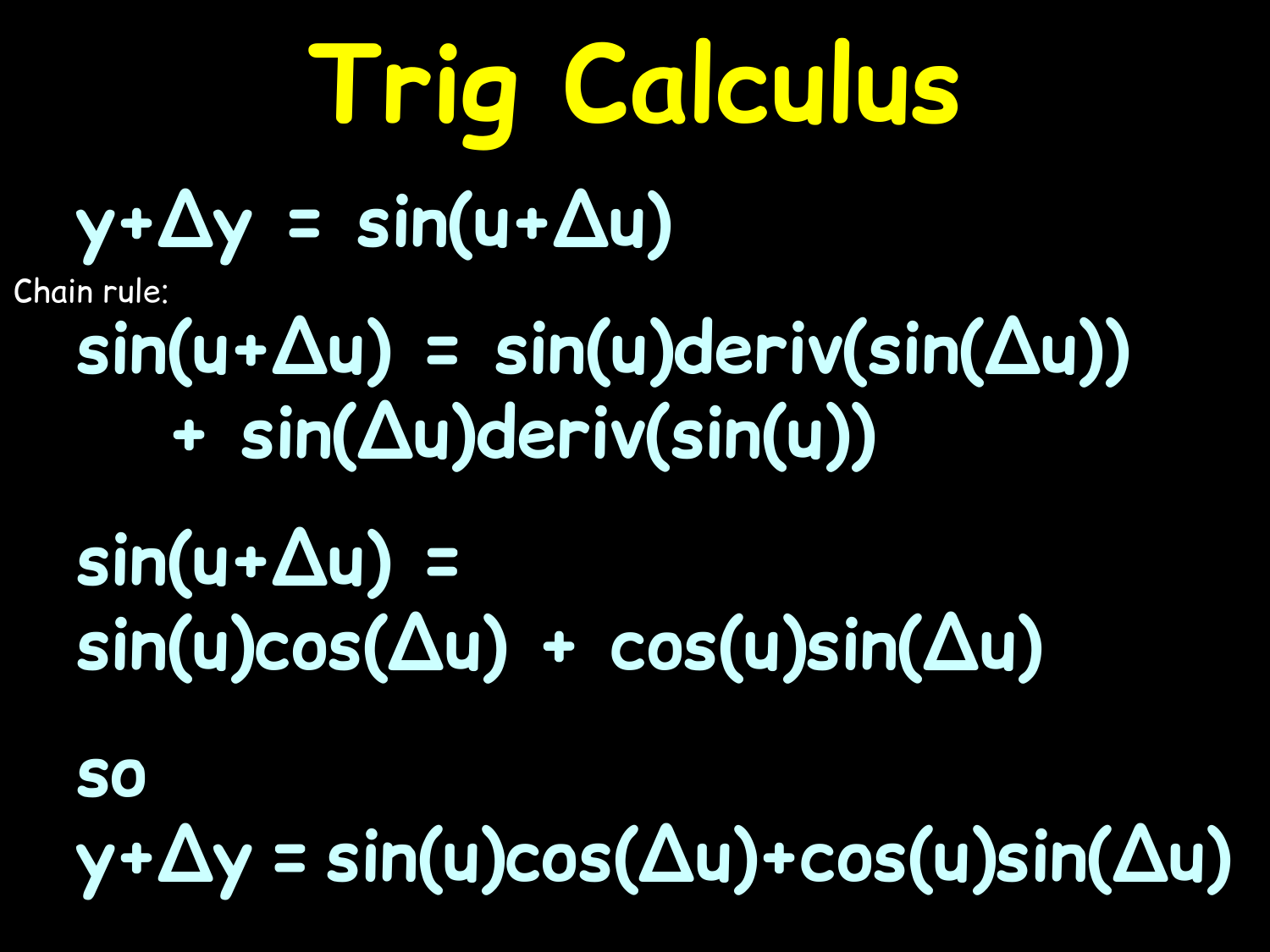

# Trig Calculus
y+Δy = sin(u+Δu)

sin(u+Δu) = sin(u)deriv(sin(Δu))
   + sin(Δu)deriv(sin(u))

sin(u+Δu) =
sin(u)cos(Δu) + cos(u)sin(Δu)

so
y+Δy = sin(u)cos(Δu)+cos(u)sin(Δu)

Chain rule: